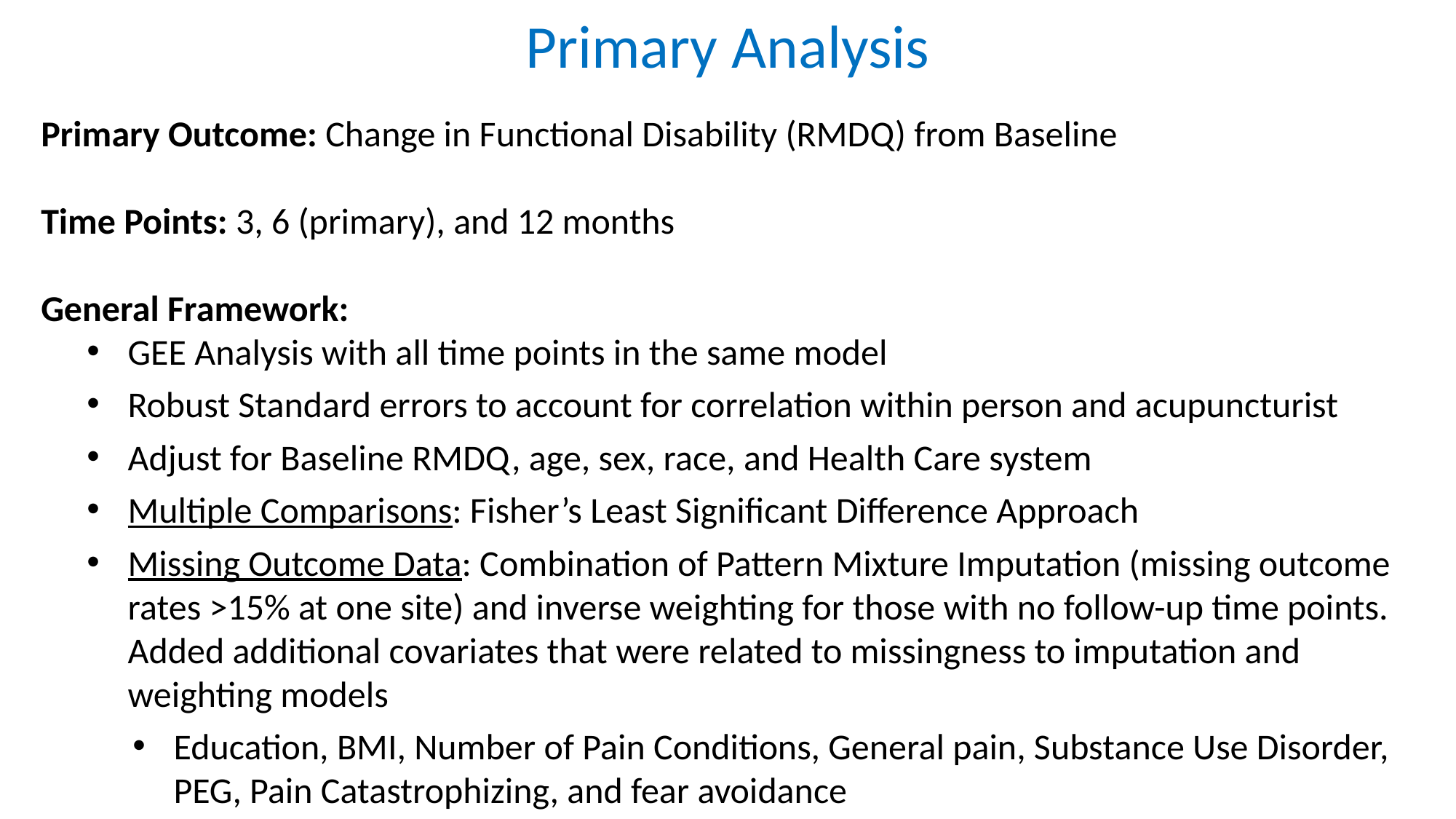

Primary Analysis
Primary Outcome: Change in Functional Disability (RMDQ) from Baseline

Time Points: 3, 6 (primary), and 12 months

General Framework:
GEE Analysis with all time points in the same model
Robust Standard errors to account for correlation within person and acupuncturist
Adjust for Baseline RMDQ, age, sex, race, and Health Care system
Multiple Comparisons: Fisher’s Least Significant Difference Approach
Missing Outcome Data: Combination of Pattern Mixture Imputation (missing outcome rates >15% at one site) and inverse weighting for those with no follow-up time points. Added additional covariates that were related to missingness to imputation and weighting models
Education, BMI, Number of Pain Conditions, General pain, Substance Use Disorder, PEG, Pain Catastrophizing, and fear avoidance